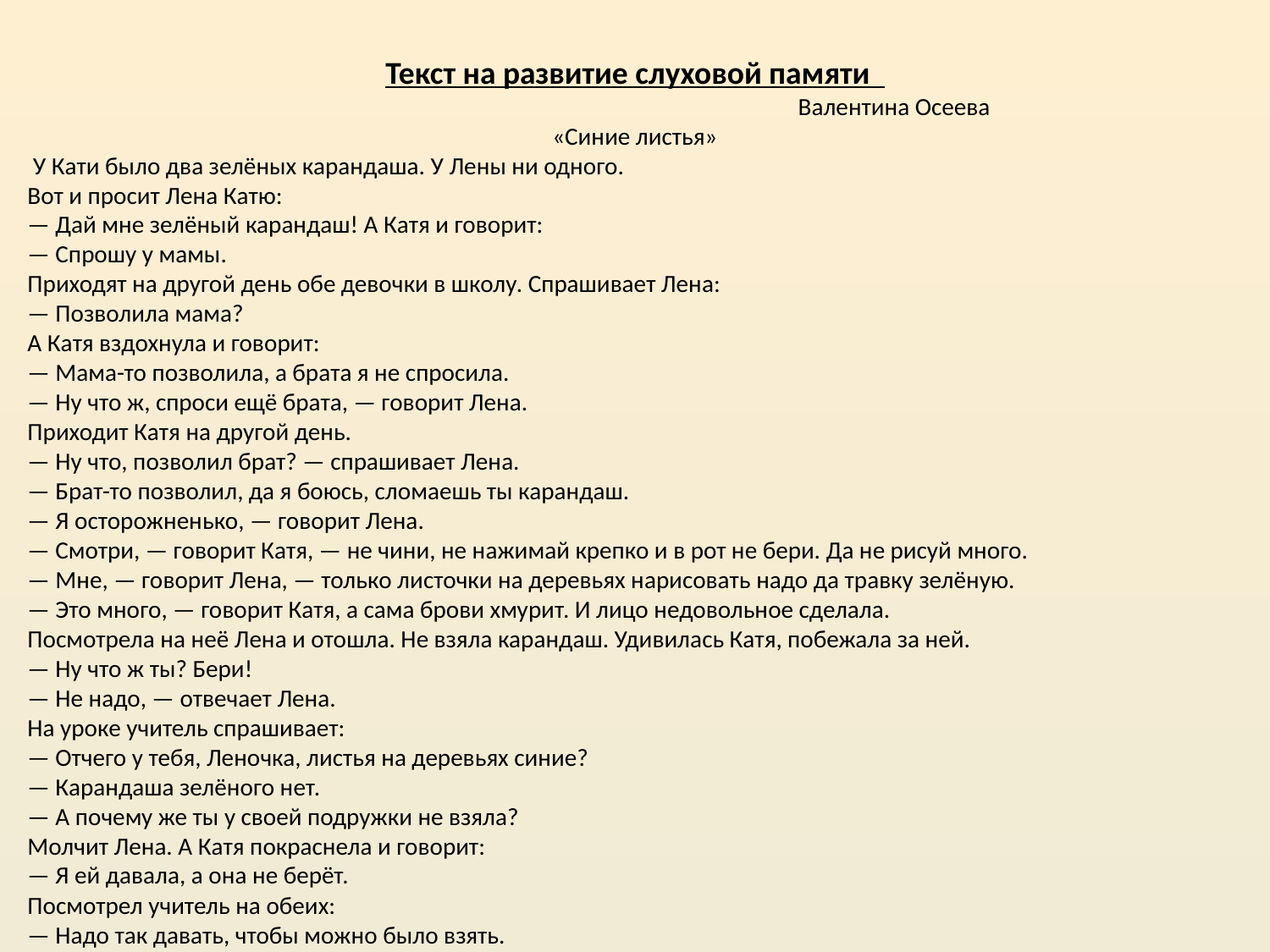

Текст на развитие слуховой памяти
                                                                                                                                            Валентина Осеева
«Синие листья»
 У Кати было два зелёных карандаша. У Лены ни одного.
Вот и просит Лена Катю:
— Дай мне зелёный карандаш! А Катя и говорит:
— Спрошу у мамы.
Приходят на другой день обе девочки в школу. Спрашивает Лена:
— Позволила мама?
А Катя вздохнула и говорит:
— Мама-то позволила, а брата я не спросила.
— Ну что ж, спроси ещё брата, — говорит Лена.
Приходит Катя на другой день.
— Ну что, позволил брат? — спрашивает Лена.
— Брат-то позволил, да я боюсь, сломаешь ты карандаш.
— Я осторожненько, — говорит Лена.
— Смотри, — говорит Катя, — не чини, не нажимай крепко и в рот не бери. Да не рисуй много.
— Мне, — говорит Лена, — только листочки на деревьях нарисовать надо да травку зелёную.
— Это много, — говорит Катя, а сама брови хмурит. И лицо недовольное сделала.
Посмотрела на неё Лена и отошла. Не взяла карандаш. Удивилась Катя, побежала за ней.
— Ну что ж ты? Бери!
— Не надо, — отвечает Лена.
На уроке учитель спрашивает:
— Отчего у тебя, Леночка, листья на деревьях синие?
— Карандаша зелёного нет.
— А почему же ты у своей подружки не взяла?
Молчит Лена. А Катя покраснела и говорит:
— Я ей давала, а она не берёт.
Посмотрел учитель на обеих:
— Надо так давать, чтобы можно было взять.